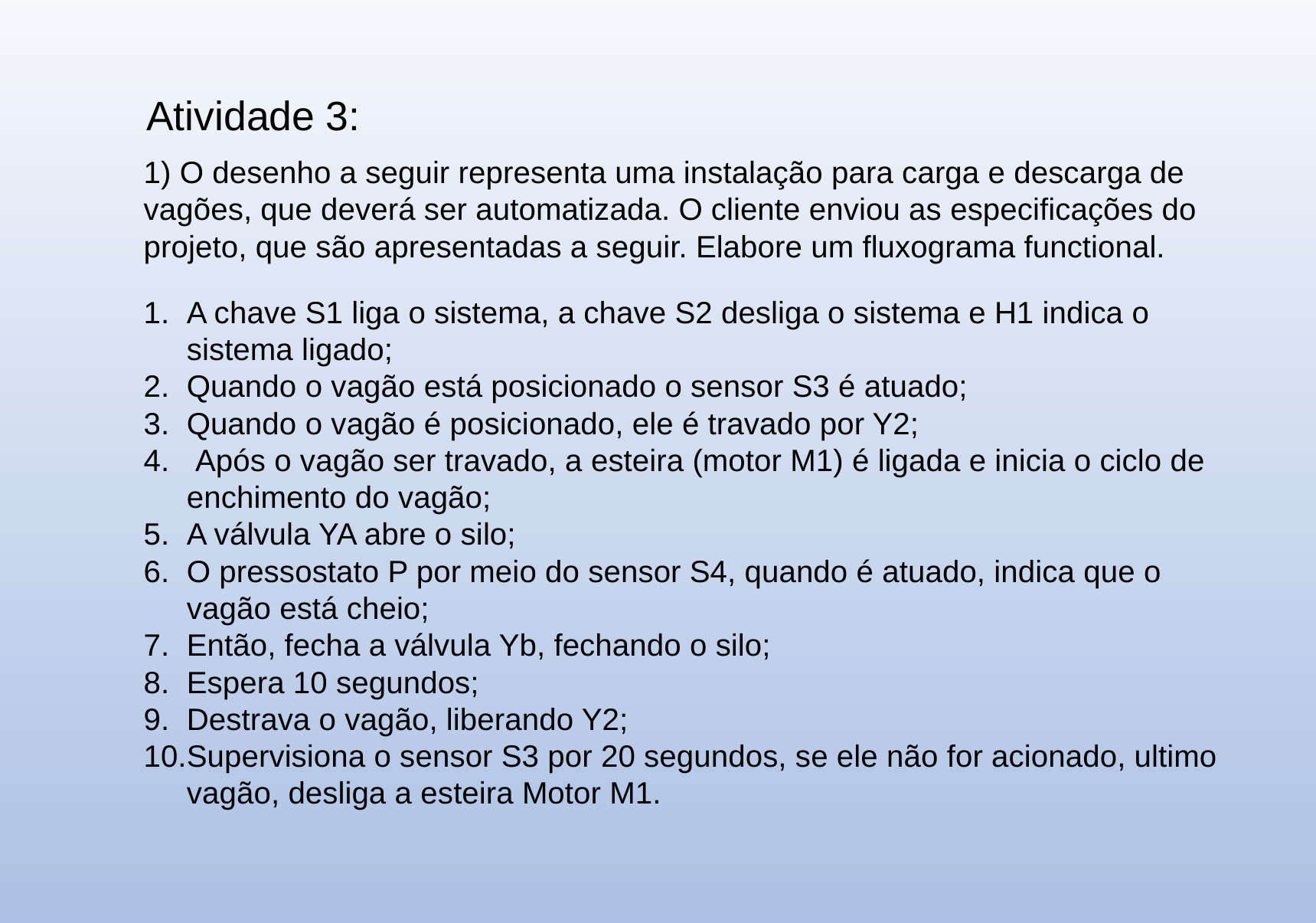

Atividade 3:
1) O desenho a seguir representa uma instalação para carga e descarga de vagões, que deverá ser automatizada. O cliente enviou as especificações do projeto, que são apresentadas a seguir. Elabore um fluxograma functional.

A chave S1 liga o sistema, a chave S2 desliga o sistema e H1 indica o sistema ligado;
Quando o vagão está posicionado o sensor S3 é atuado;
Quando o vagão é posicionado, ele é travado por Y2;
 Após o vagão ser travado, a esteira (motor M1) é ligada e inicia o ciclo de enchimento do vagão;
A válvula YA abre o silo;
O pressostato P por meio do sensor S4, quando é atuado, indica que o vagão está cheio;
Então, fecha a válvula Yb, fechando o silo;
Espera 10 segundos;
Destrava o vagão, liberando Y2;
Supervisiona o sensor S3 por 20 segundos, se ele não for acionado, ultimo vagão, desliga a esteira Motor M1.